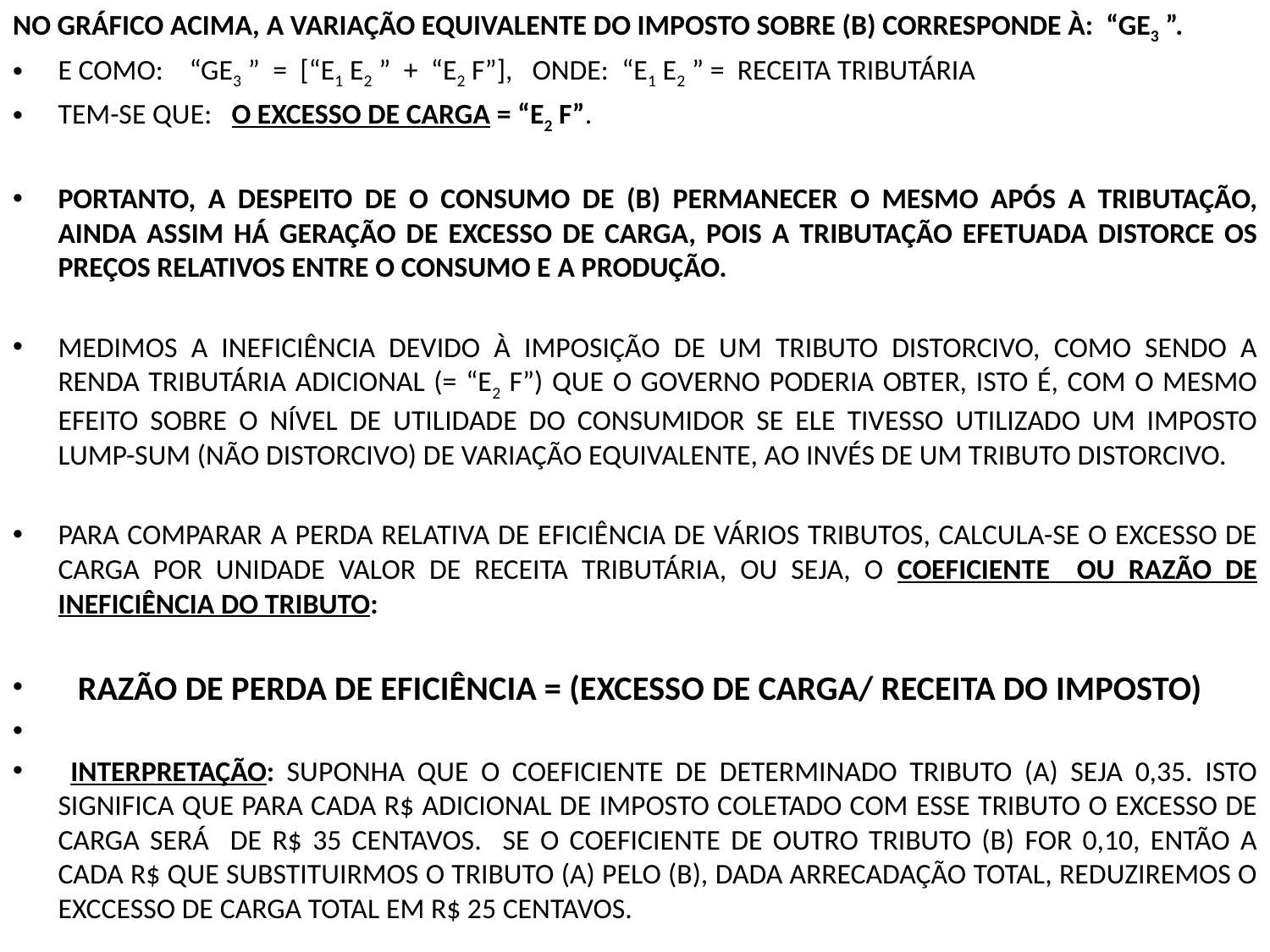

NO GRÁFICO ACIMA, A VARIAÇÃO EQUIVALENTE DO IMPOSTO SOBRE (B) CORRESPONDE À:  “GE3 ”.
E COMO:    “GE3 ”  =  [“E1 E2 ”  +  “E2 F”],   ONDE:  “E1 E2 ” =  RECEITA TRIBUTÁRIA
TEM-SE QUE:   O EXCESSO DE CARGA = “E2 F”.

PORTANTO, A DESPEITO DE O CONSUMO DE (B) PERMANECER O MESMO APÓS A TRIBUTAÇÃO, AINDA ASSIM HÁ GERAÇÃO DE EXCESSO DE CARGA, POIS A TRIBUTAÇÃO EFETUADA DISTORCE OS PREÇOS RELATIVOS ENTRE O CONSUMO E A PRODUÇÃO.

MEDIMOS A INEFICIÊNCIA DEVIDO À IMPOSIÇÃO DE UM TRIBUTO DISTORCIVO, COMO SENDO A RENDA TRIBUTÁRIA ADICIONAL (= “E2 F”) QUE O GOVERNO PODERIA OBTER, ISTO É, COM O MESMO EFEITO SOBRE O NÍVEL DE UTILIDADE DO CONSUMIDOR SE ELE TIVESSO UTILIZADO UM IMPOSTO LUMP-SUM (NÃO DISTORCIVO) DE VARIAÇÃO EQUIVALENTE, AO INVÉS DE UM TRIBUTO DISTORCIVO.

PARA COMPARAR A PERDA RELATIVA DE EFICIÊNCIA DE VÁRIOS TRIBUTOS, CALCULA-SE O EXCESSO DE CARGA POR UNIDADE VALOR DE RECEITA TRIBUTÁRIA, OU SEJA, O COEFICIENTE  OU RAZÃO DE INEFICIÊNCIA DO TRIBUTO:

   RAZÃO DE PERDA DE EFICIÊNCIA = (EXCESSO DE CARGA/ RECEITA DO IMPOSTO)

 INTERPRETAÇÃO: SUPONHA QUE O COEFICIENTE DE DETERMINADO TRIBUTO (A) SEJA 0,35. ISTO SIGNIFICA QUE PARA CADA R$ ADICIONAL DE IMPOSTO COLETADO COM ESSE TRIBUTO O EXCESSO DE CARGA SERÁ  DE R$ 35 CENTAVOS.  SE O COEFICIENTE DE OUTRO TRIBUTO (B) FOR 0,10, ENTÃO A CADA R$ QUE SUBSTITUIRMOS O TRIBUTO (A) PELO (B), DADA ARRECADAÇÃO TOTAL, REDUZIREMOS O EXCCESSO DE CARGA TOTAL EM R$ 25 CENTAVOS.